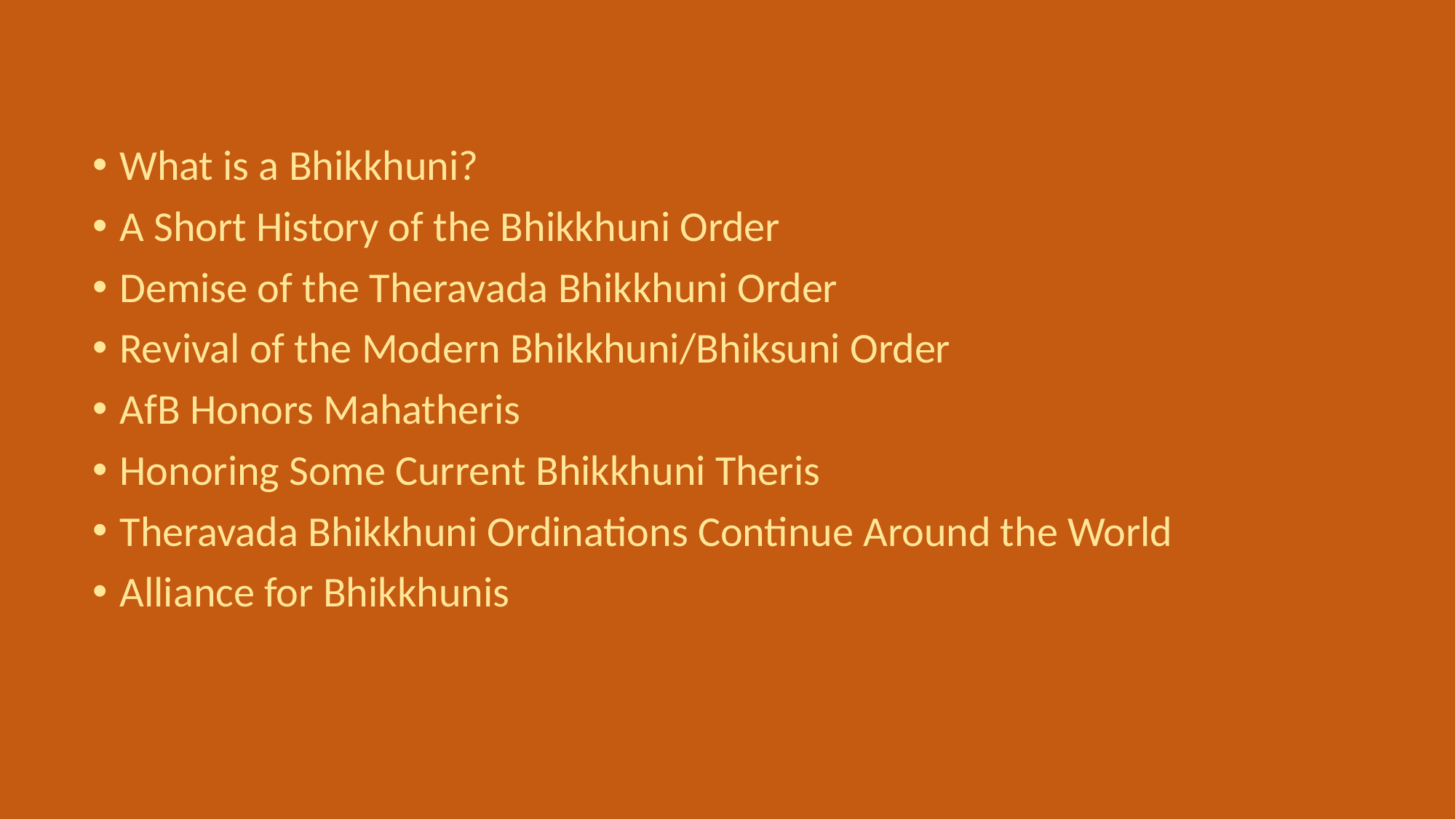

What is a Bhikkhuni?
A Short History of the Bhikkhuni Order
Demise of the Theravada Bhikkhuni Order
Revival of the Modern Bhikkhuni/Bhiksuni Order
AfB Honors Mahatheris
Honoring Some Current Bhikkhuni Theris
Theravada Bhikkhuni Ordinations Continue Around the World
Alliance for Bhikkhunis